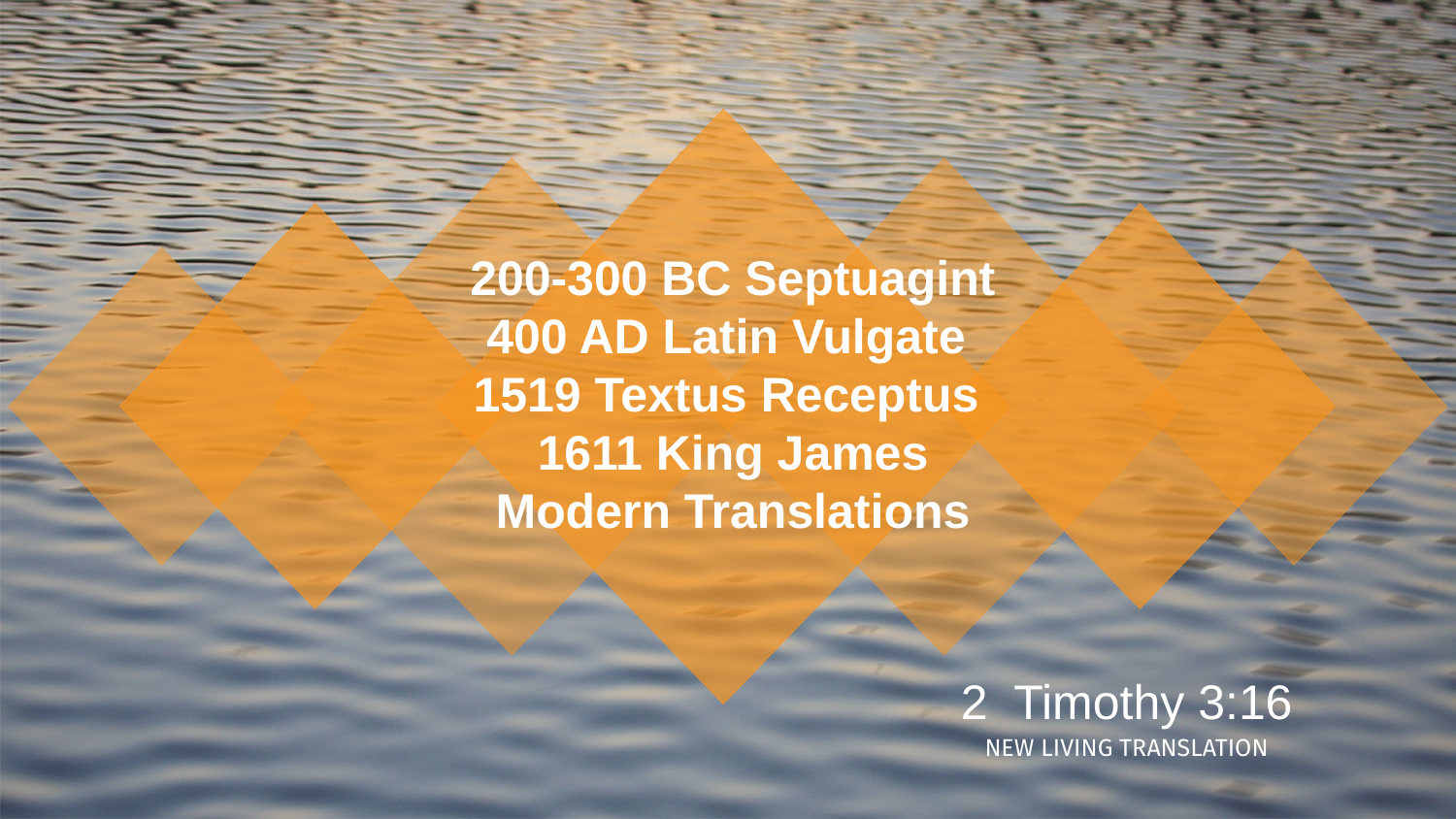

200-300 BC Septuagint
400 AD Latin Vulgate
1519 Textus Receptus
1611 King James
Modern Translations
2  Timothy 3:16
NEW LIVING TRANSLATION